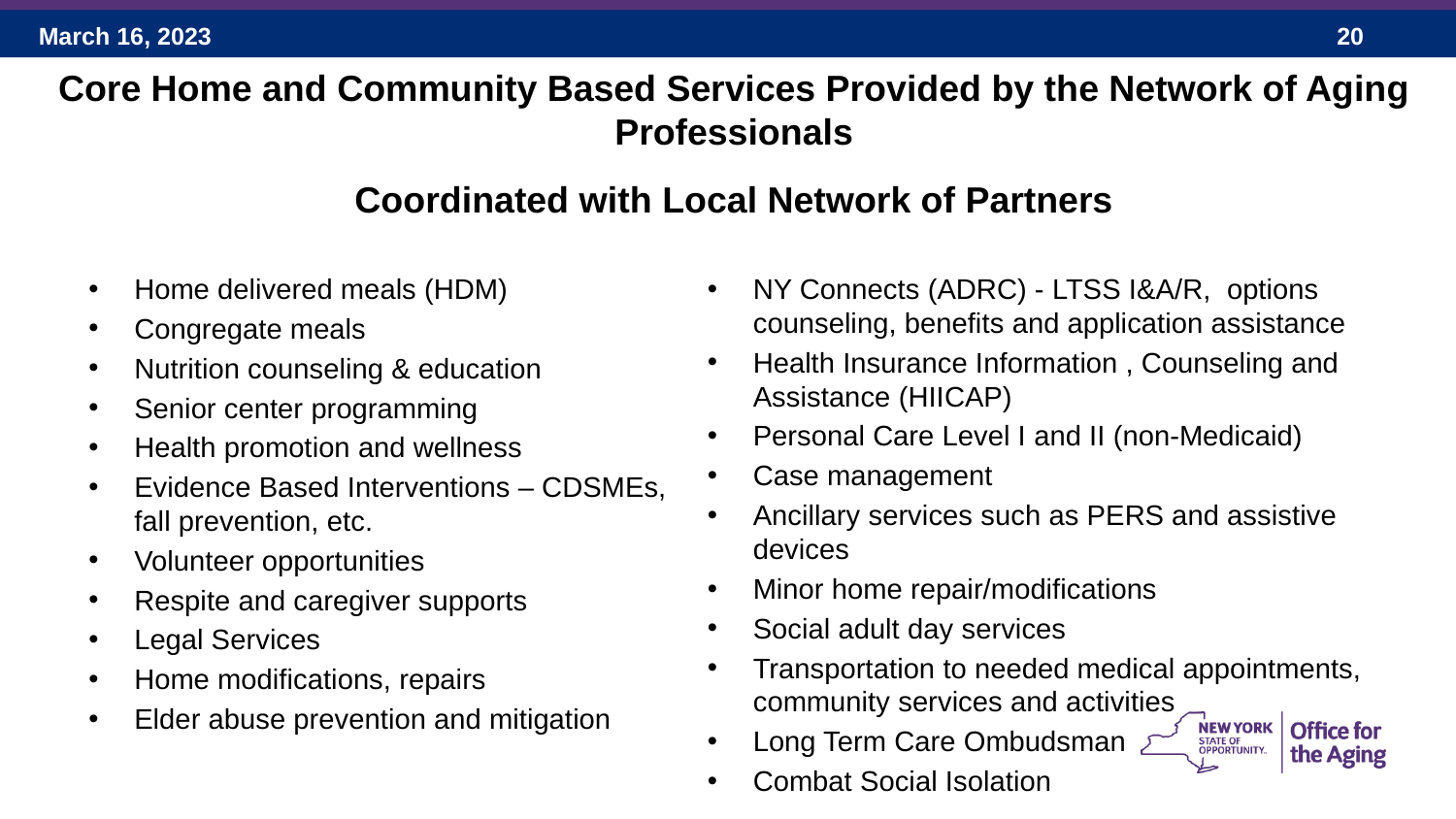

Core Home and Community Based Services Provided by the Network of Aging Professionals
Coordinated with Local Network of Partners
#
Home delivered meals (HDM)
Congregate meals
Nutrition counseling & education
Senior center programming
Health promotion and wellness
Evidence Based Interventions – CDSMEs, fall prevention, etc.
Volunteer opportunities
Respite and caregiver supports
Legal Services
Home modifications, repairs
Elder abuse prevention and mitigation

NY Connects (ADRC) - LTSS I&A/R,  options counseling, benefits and application assistance
Health Insurance Information , Counseling and Assistance (HIICAP)
Personal Care Level I and II (non-Medicaid)
Case management
Ancillary services such as PERS and assistive devices
Minor home repair/modifications
Social adult day services
Transportation to needed medical appointments, community services and activities
Long Term Care Ombudsman
Combat Social Isolation